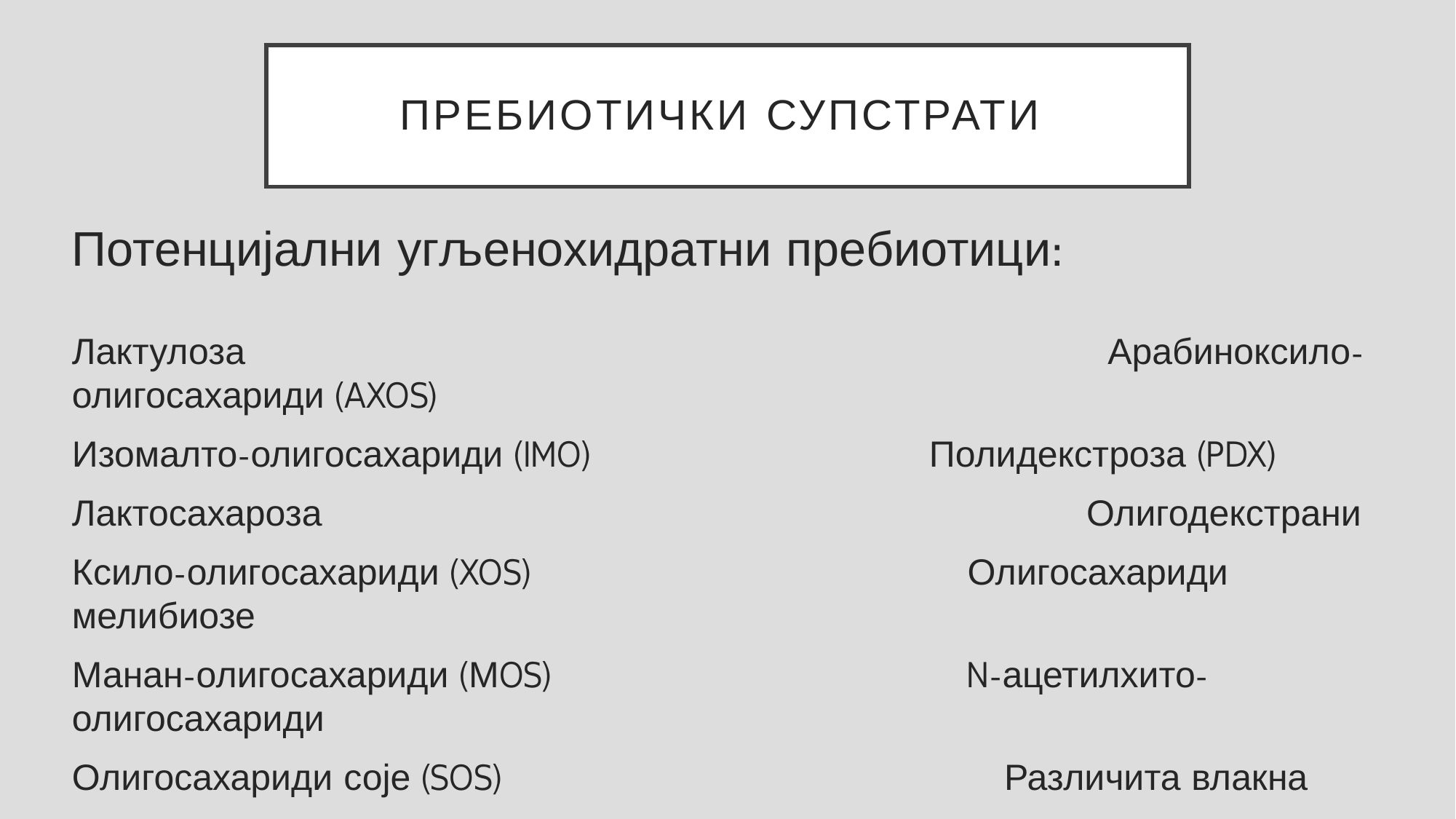

# Пребиотички супстрати
Потенцијални угљенохидратни пребиотици:

Лактулоза                                                                               Арабиноксило-олигосахариди (AXOS)
Изомалто-олигосахариди (IMO)                               Полидекстроза (PDX)
Лактосахароза                                                                      Олигодекстрани
Ксило-олигосахариди (XOS)                                        Олигосахариди мелибиозе
Манан-олигосахариди (МOS)                                      N-ацетилхито-олигосахариди
Олигосахариди соје (SOS)                                              Различита влакна
Глуко-олигосахариди (GlOS)
Генти-олигосахариди (GiOS)